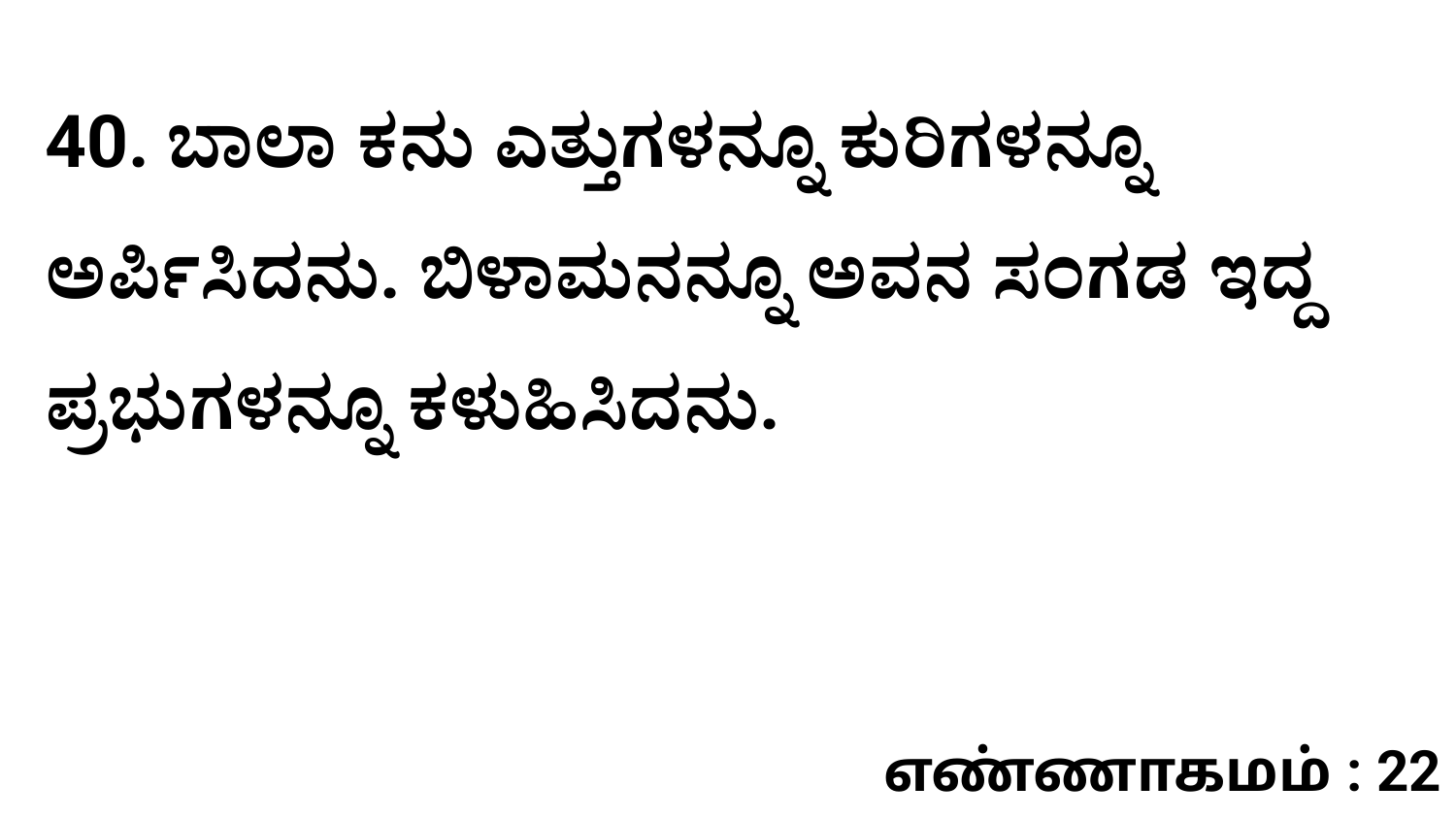

40. ಬಾಲಾ ಕನು ಎತ್ತುಗಳನ್ನೂ ಕುರಿಗಳನ್ನೂ ಅರ್ಪಿಸಿದನು. ಬಿಳಾಮನನ್ನೂ ಅವನ ಸಂಗಡ ಇದ್ದ ಪ್ರಭುಗಳನ್ನೂ ಕಳುಹಿಸಿದನು.
எண்ணாகமம் : 22